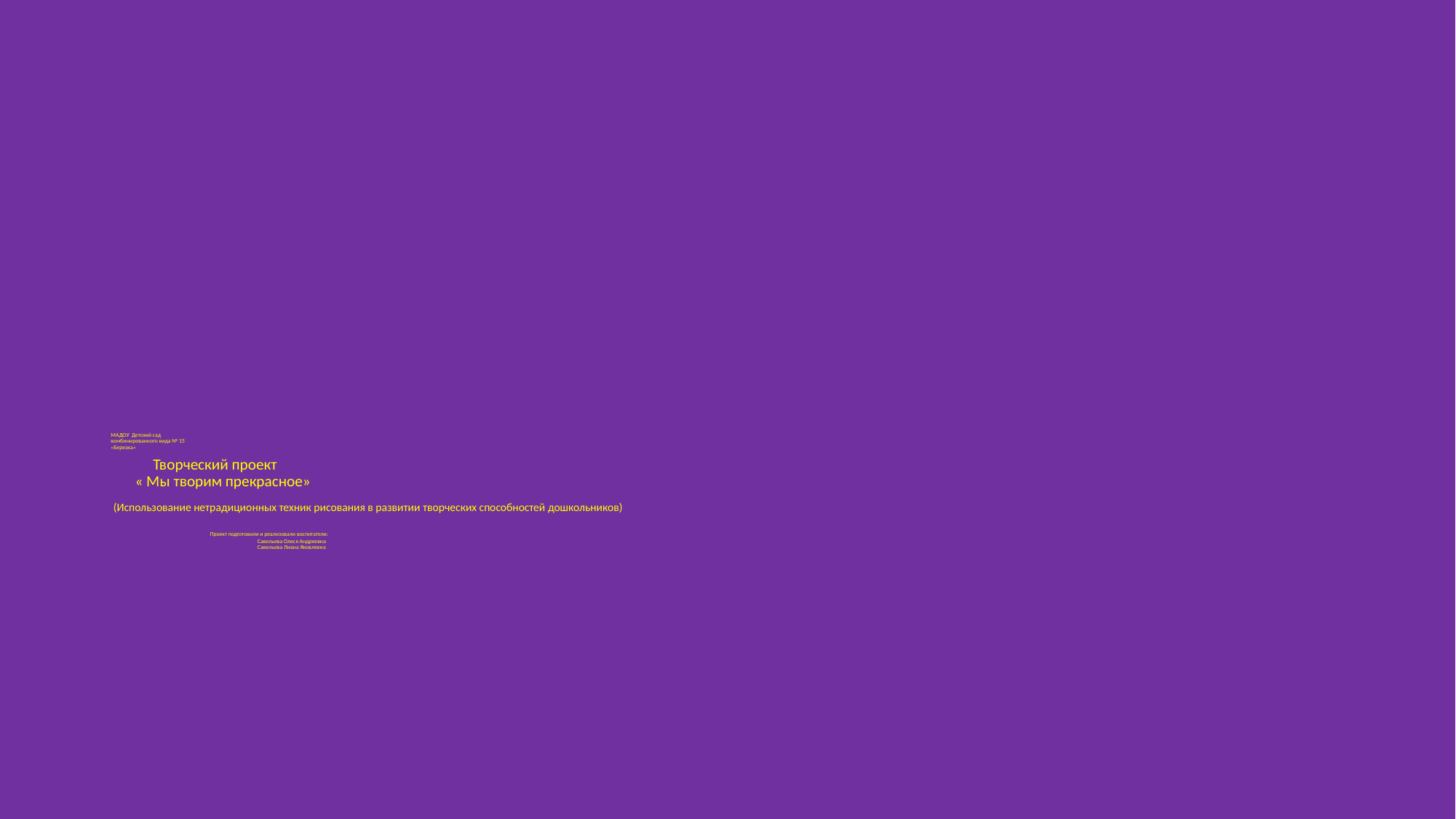

# МАДОУ  Детский сад комбинированного вида № 15 «Березка» Творческий проект « Мы творим прекрасное»  (Использование нетрадиционных техник рисования в развитии творческих способностей дошкольников) Проект подготовили и реализовали воспитатели: Савельева Олеся Андреевна Савельева Лиана Яковлевна